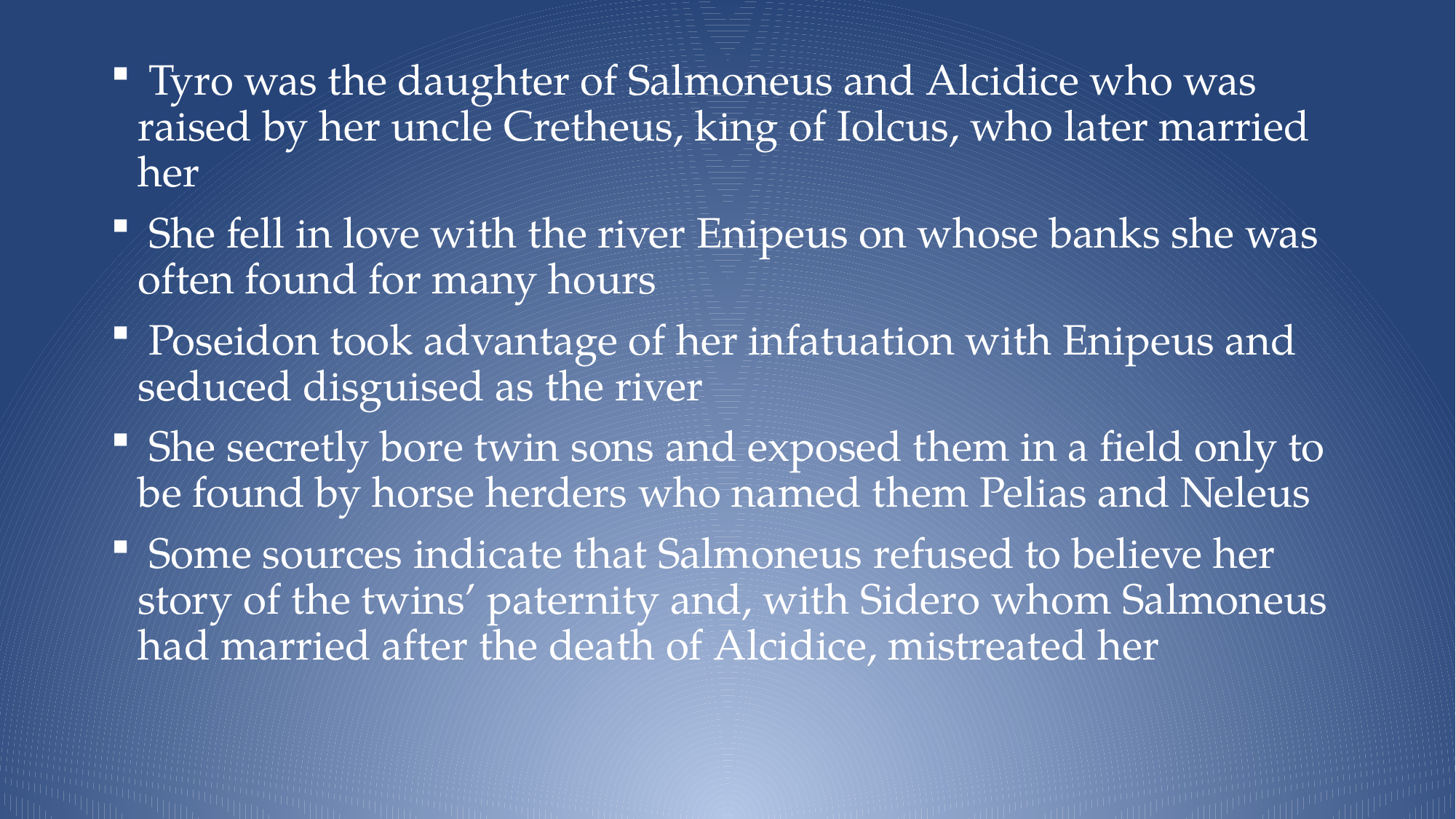

Tyro was the daughter of Salmoneus and Alcidice who was raised by her uncle Cretheus, king of Iolcus, who later married her
 She fell in love with the river Enipeus on whose banks she was often found for many hours
 Poseidon took advantage of her infatuation with Enipeus and seduced disguised as the river
 She secretly bore twin sons and exposed them in a field only to be found by horse herders who named them Pelias and Neleus
 Some sources indicate that Salmoneus refused to believe her story of the twins’ paternity and, with Sidero whom Salmoneus had married after the death of Alcidice, mistreated her